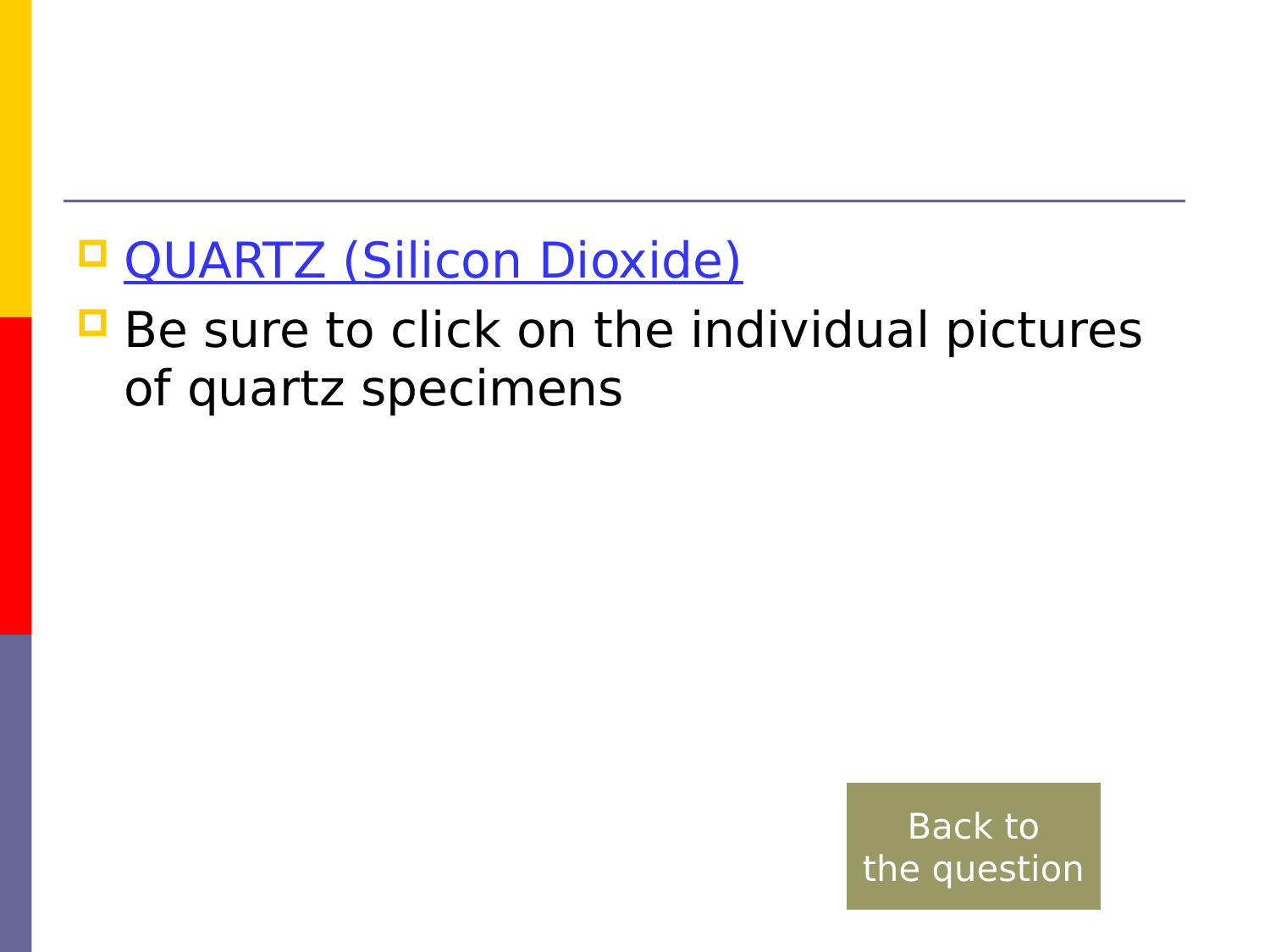

#
QUARTZ (Silicon Dioxide)
Be sure to click on the individual pictures of quartz specimens
Back to
the question